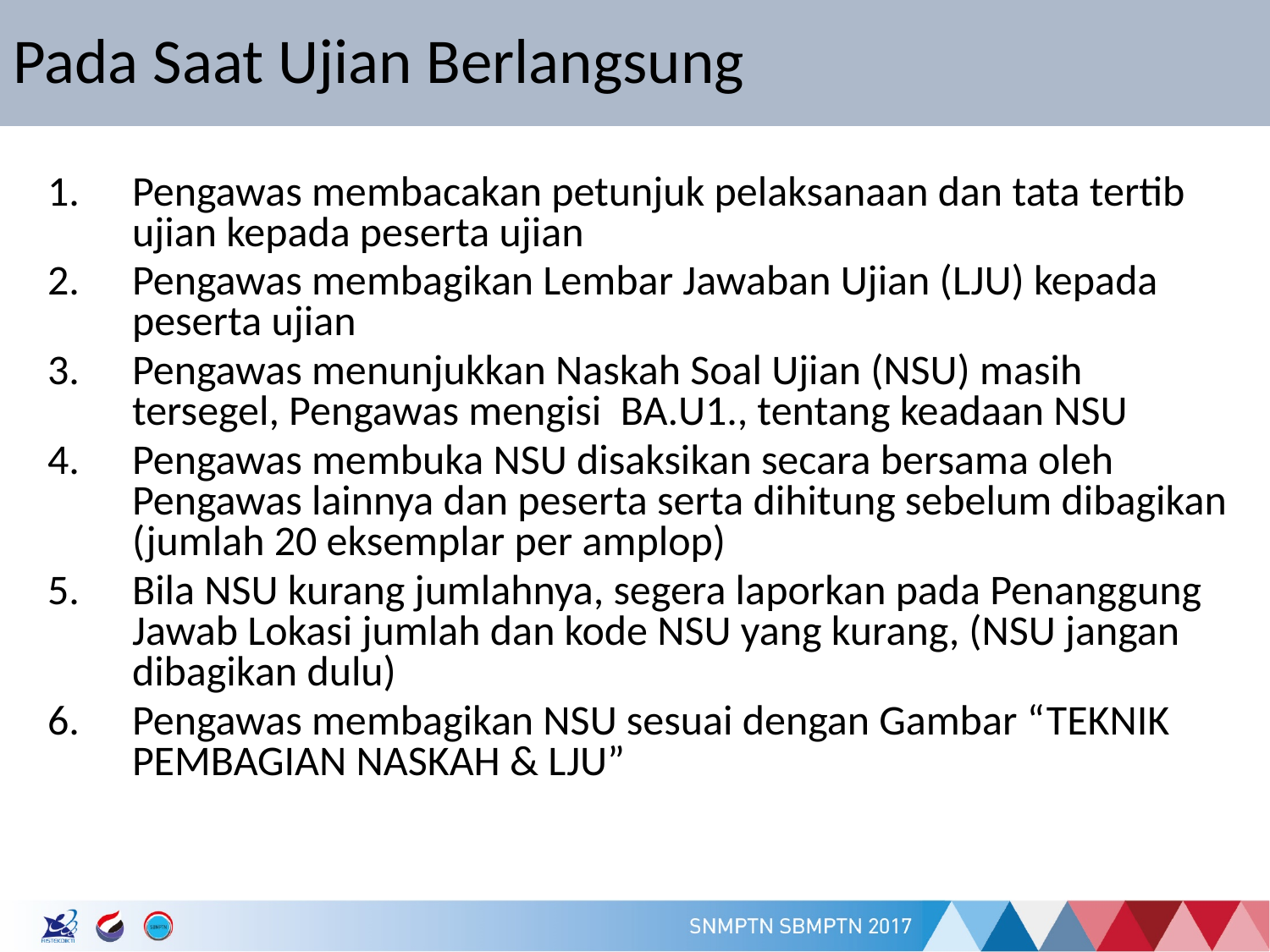

# Pada Saat Ujian Berlangsung
Pengawas membacakan petunjuk pelaksanaan dan tata tertib ujian kepada peserta ujian
Pengawas membagikan Lembar Jawaban Ujian (LJU) kepada peserta ujian
Pengawas menunjukkan Naskah Soal Ujian (NSU) masih tersegel, Pengawas mengisi  BA.U1., tentang keadaan NSU
Pengawas membuka NSU disaksikan secara bersama oleh Pengawas lainnya dan peserta serta dihitung sebelum dibagikan (jumlah 20 eksemplar per amplop)
Bila NSU kurang jumlahnya, segera laporkan pada Penanggung Jawab Lokasi jumlah dan kode NSU yang kurang, (NSU jangan dibagikan dulu)
Pengawas membagikan NSU sesuai dengan Gambar “TEKNIK PEMBAGIAN NASKAH & LJU”